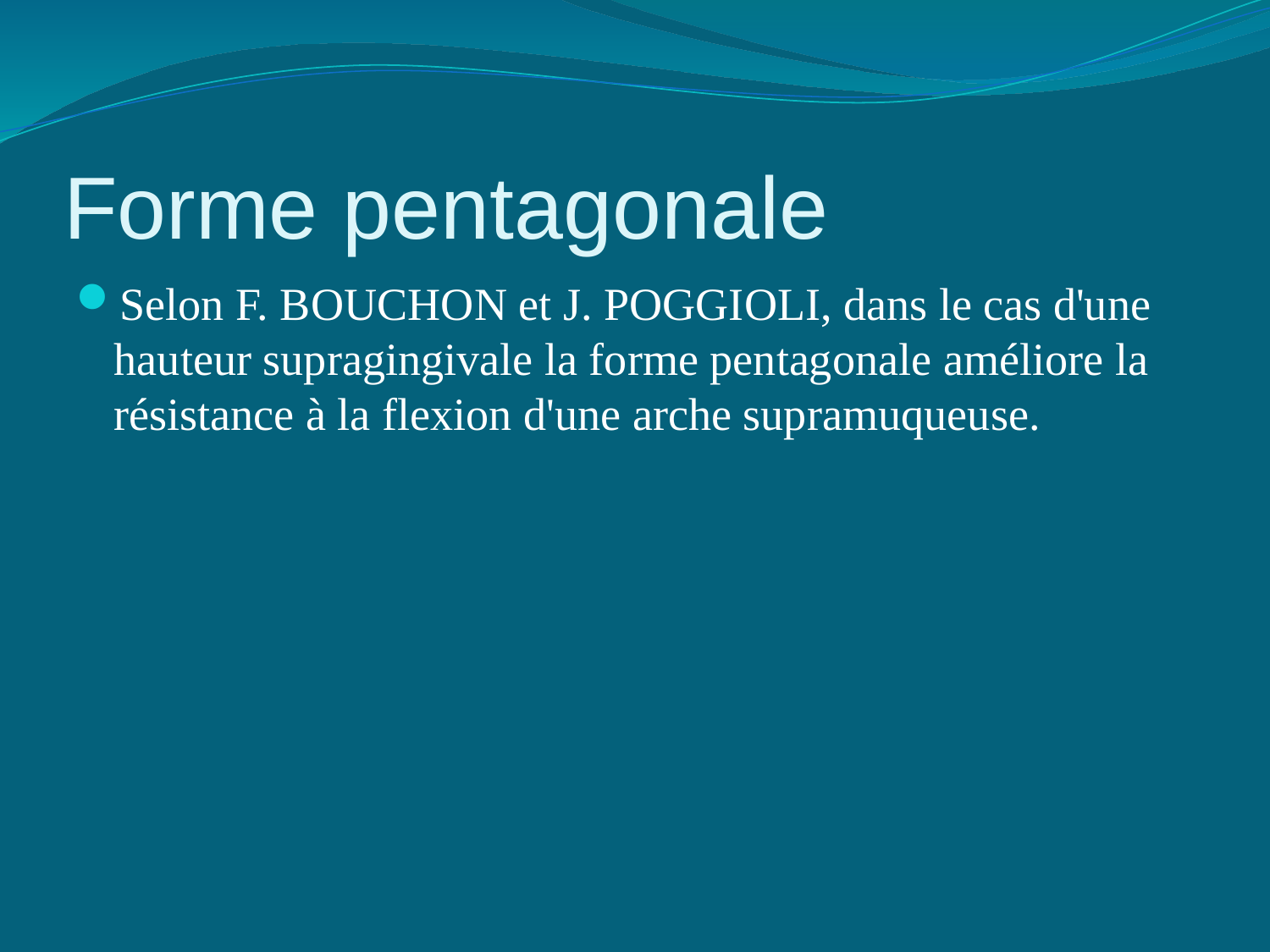

# Forme pentagonale
Selon F. BOUCHON et J. POGGIOLI, dans le cas d'une hauteur supragingivale la forme pentagonale améliore la résistance à la flexion d'une arche supramuqueuse.